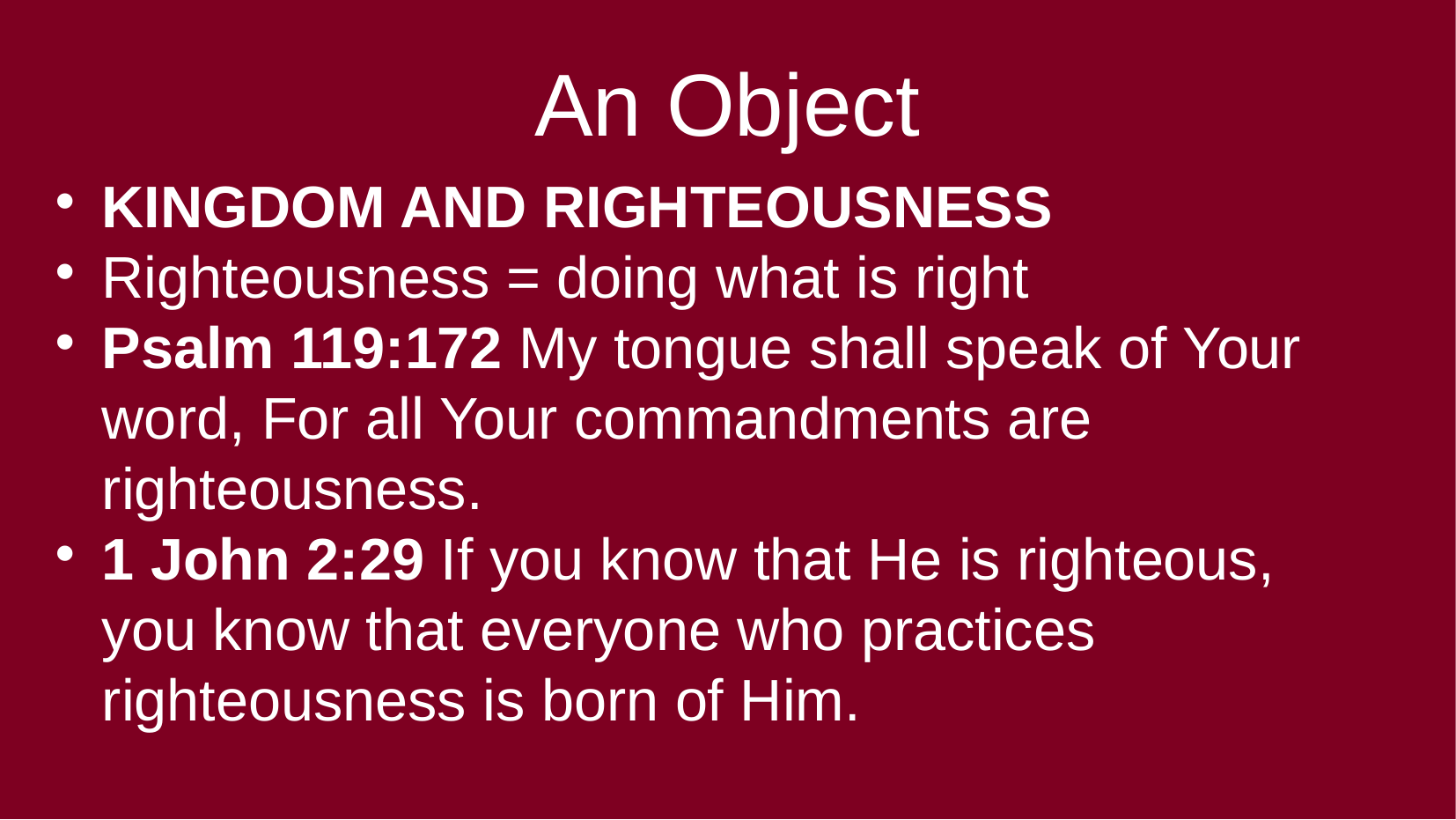

An Object
KINGDOM AND RIGHTEOUSNESS
Righteousness = doing what is right
Psalm 119:172 My tongue shall speak of Your word, For all Your commandments are righteousness.
1 John 2:29 If you know that He is righteous, you know that everyone who practices righteousness is born of Him.